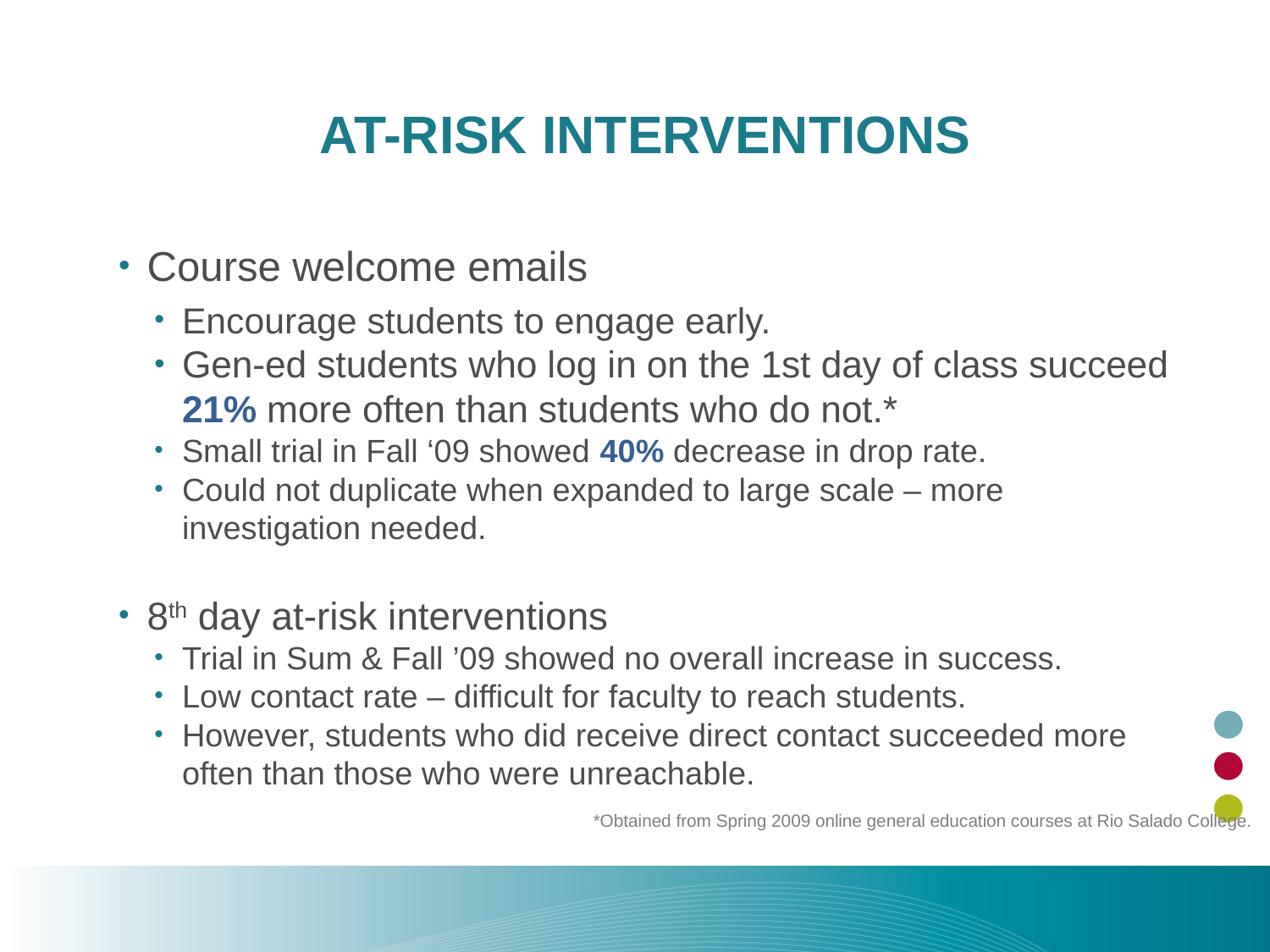

# At-risk Interventions
Course welcome emails
Encourage students to engage early.
Gen-ed students who log in on the 1st day of class succeed  21% more often than students who do not.*
Small trial in Fall ‘09 showed 40% decrease in drop rate.
Could not duplicate when expanded to large scale – more investigation needed.

8th day at-risk interventions
Trial in Sum & Fall ’09 showed no overall increase in success.
Low contact rate – difficult for faculty to reach students.
However, students who did receive direct contact succeeded more often than those who were unreachable.
*Obtained from Spring 2009 online general education courses at Rio Salado College.